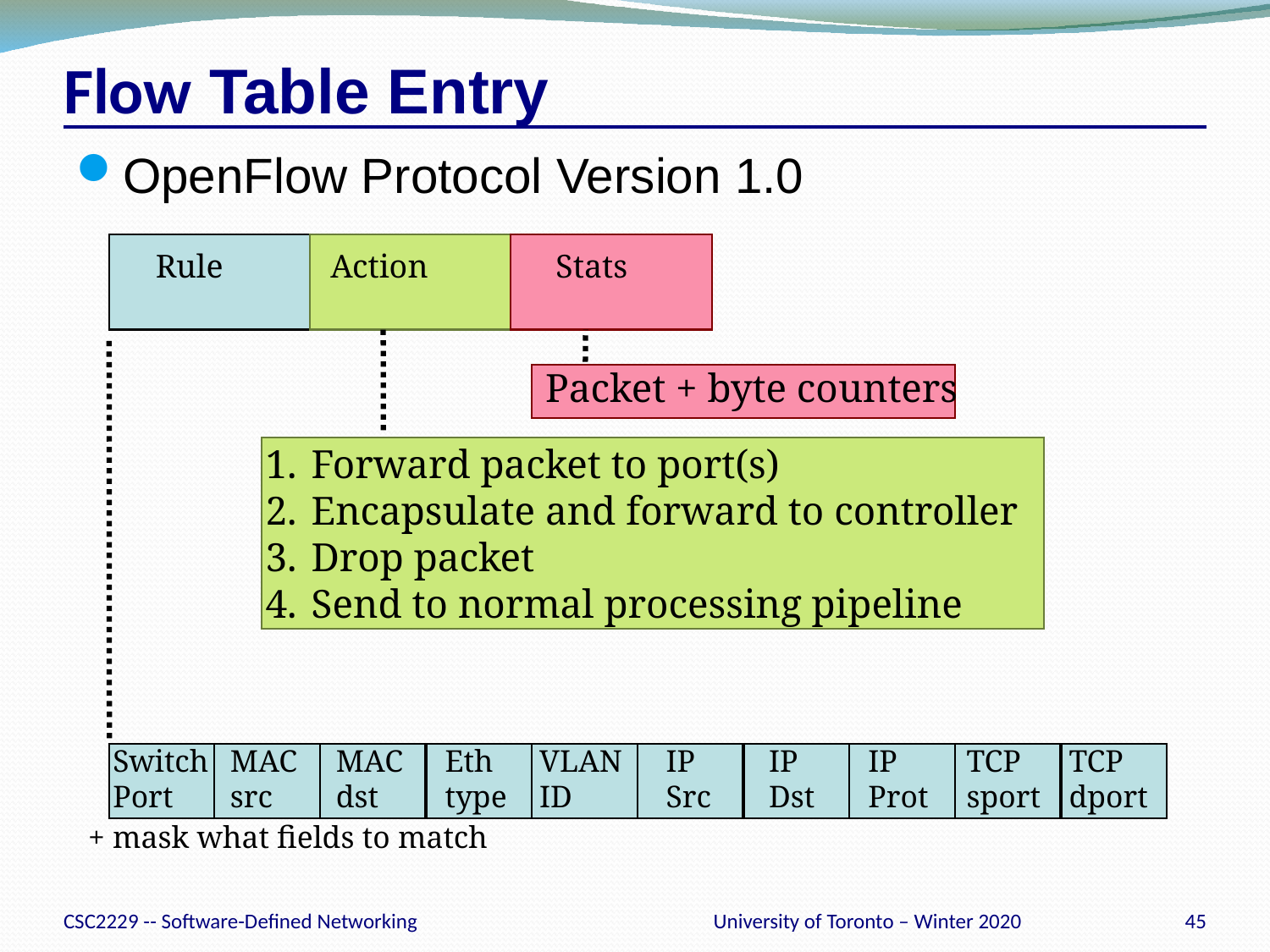

# Flow Table Entry
OpenFlow Protocol Version 1.0

Rule
Action
Stats

Packet + byte counters

Forward packet to port(s)
Encapsulate and forward to controller
Drop packet
Send to normal processing pipeline
Switch
Port
MAC
src
MAC
dst
Eth
type
VLAN
ID
IP
Src
IP
Dst
IP
Prot
TCP
sport
TCP
dport

+ mask what fields to match
CSC2229 -- Software-Defined Networking
University of Toronto – Winter 2020
45